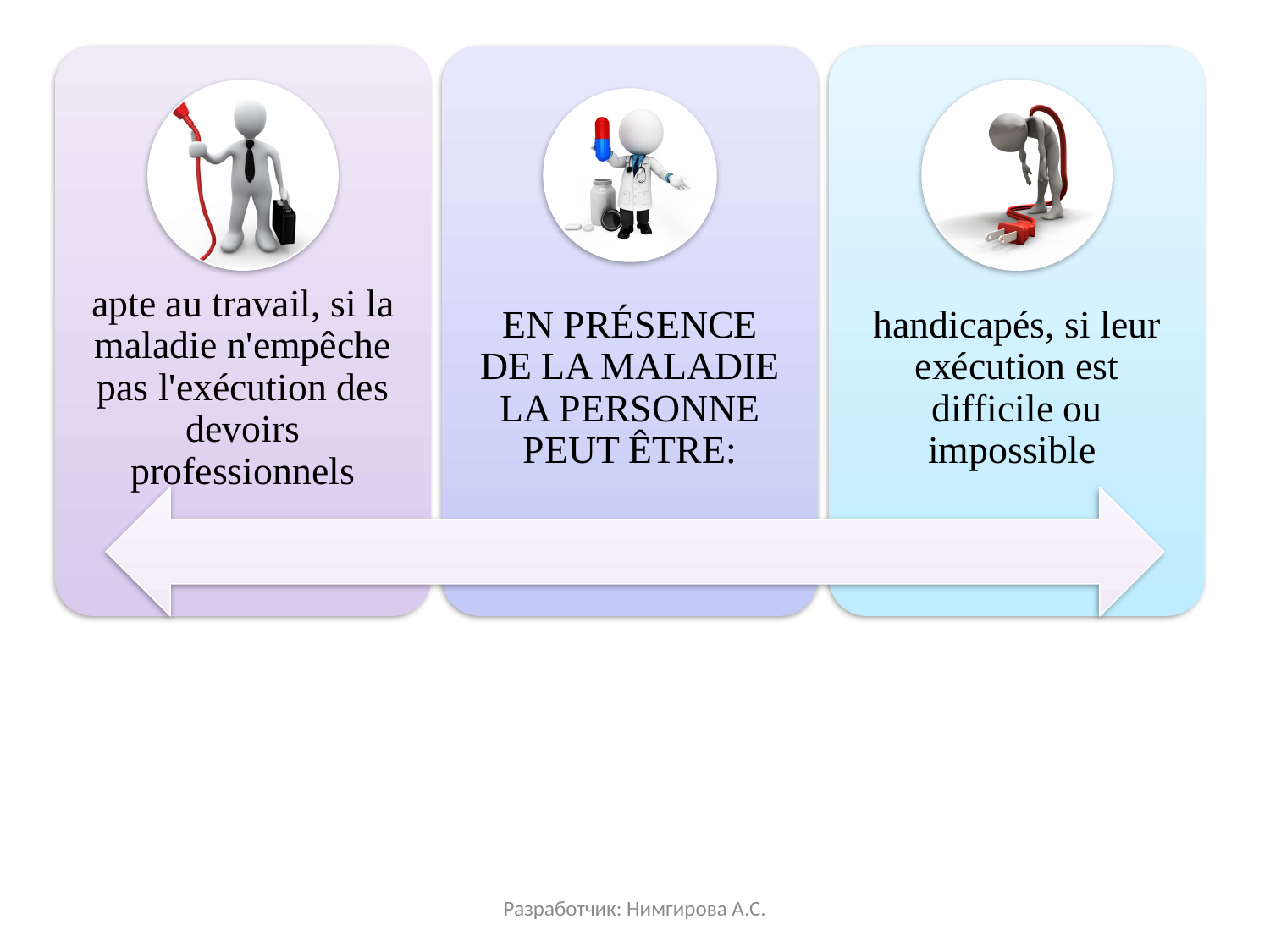

apte au travail, si la maladie n'empêche pas l'exécution des devoirs professionnels
EN PRÉSENCE DE LA MALADIE LA PERSONNE PEUT ÊTRE:
handicapés, si leur exécution est difficile ou impossible
Разработчик: Нимгирова А.С.